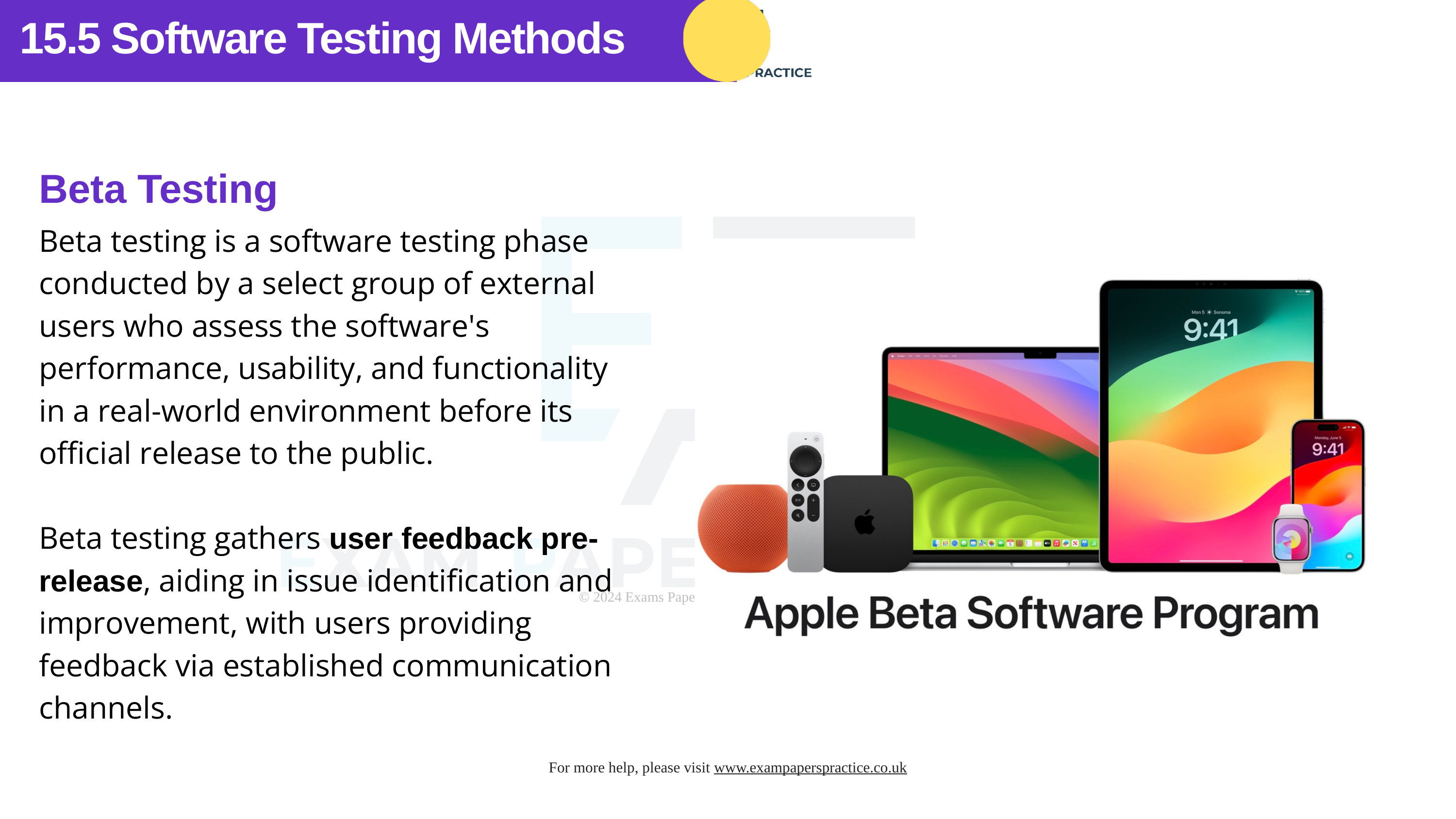

15.5 Software Testing Methods
Beta Testing
Beta testing is a software testing phase conducted by a select group of external users who assess the software's performance, usability, and functionality in a real-world environment before its official release to the public.

Beta testing gathers user feedback pre-release, aiding in issue identification and improvement, with users providing feedback via established communication channels.